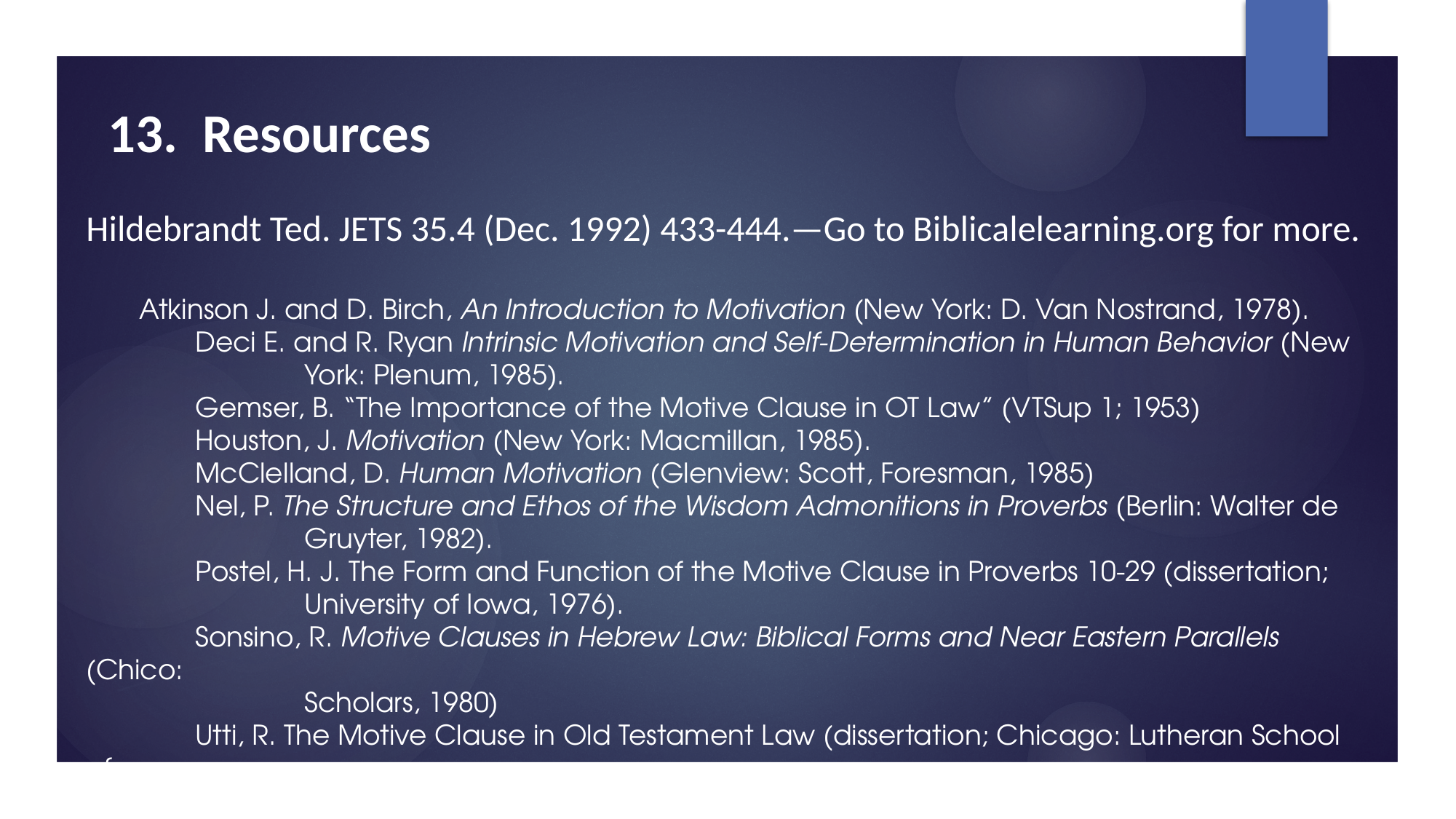

# 13.  Resources
Hildebrandt Ted. JETS 35.4 (Dec. 1992) 433-444.—Go to Biblicalelearning.org for more.
       Atkinson J. and D. Birch, An Introduction to Motivation (New York: D. Van Nostrand, 1978).
 	Deci E. and R. Ryan Intrinsic Motivation and Self-Determination in Human Behavior (New
 		York: Plenum, 1985).
 	Gemser, B. “The Importance of the Motive Clause in OT Law” (VTSup 1; 1953)
 	Houston, J. Motivation (New York: Macmillan, 1985).
 	McClelland, D. Human Motivation (Glenview: Scott, Foresman, 1985)
 	Nel, P. The Structure and Ethos of the Wisdom Admonitions in Proverbs (Berlin: Walter de
 		Gruyter, 1982).
 	Postel, H. J. The Form and Function of the Motive Clause in Proverbs 10-29 (dissertation;
 		University of Iowa, 1976).
 	Sonsino, R. Motive Clauses in Hebrew Law: Biblical Forms and Near Eastern Parallels (Chico:
 		Scholars, 1980)
 	Utti, R. The Motive Clause in Old Testament Law (dissertation; Chicago: Lutheran School of
 		Theology, 1973).